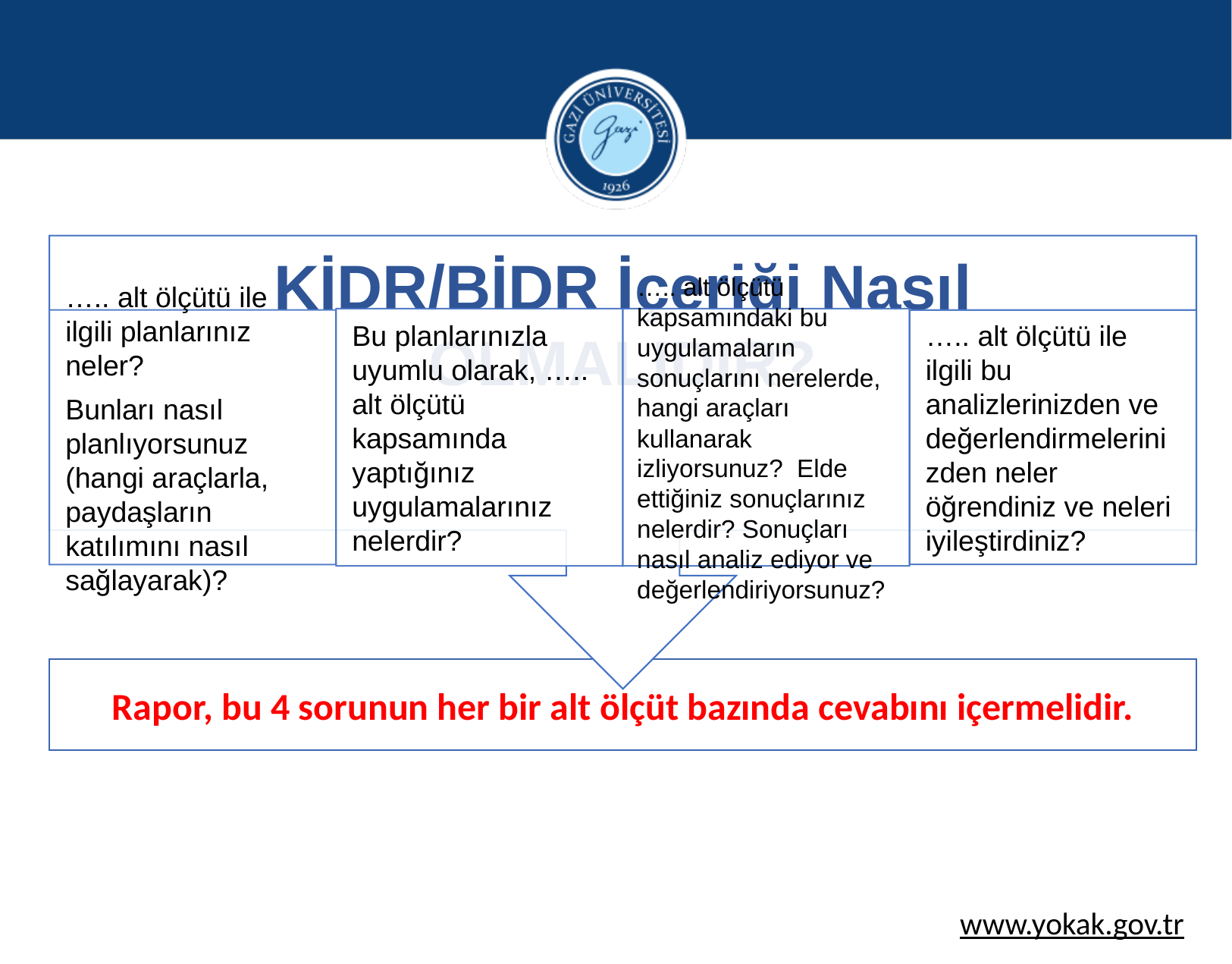

Rapor, bu 4 sorunun her bir alt ölçüt bazında cevabını içermelidir.
KİDR/BİDR İçeriği Nasıl OLMALIDIR?

….. alt ölçütü ile ilgili planlarınız neler?
Bunları nasıl planlıyorsunuz (hangi araçlarla, paydaşların katılımını nasıl sağlayarak)?
Bu planlarınızla uyumlu olarak, ….. alt ölçütü kapsamında yaptığınız uygulamalarınız nelerdir?
….. alt ölçütü kapsamındaki bu uygulamaların sonuçlarını nerelerde, hangi araçları kullanarak izliyorsunuz?  Elde ettiğiniz sonuçlarınız nelerdir? Sonuçları nasıl analiz ediyor ve değerlendiriyorsunuz?
….. alt ölçütü ile ilgili bu analizlerinizden ve değerlendirmelerinizden neler öğrendiniz ve neleri iyileştirdiniz?
www.yokak.gov.tr